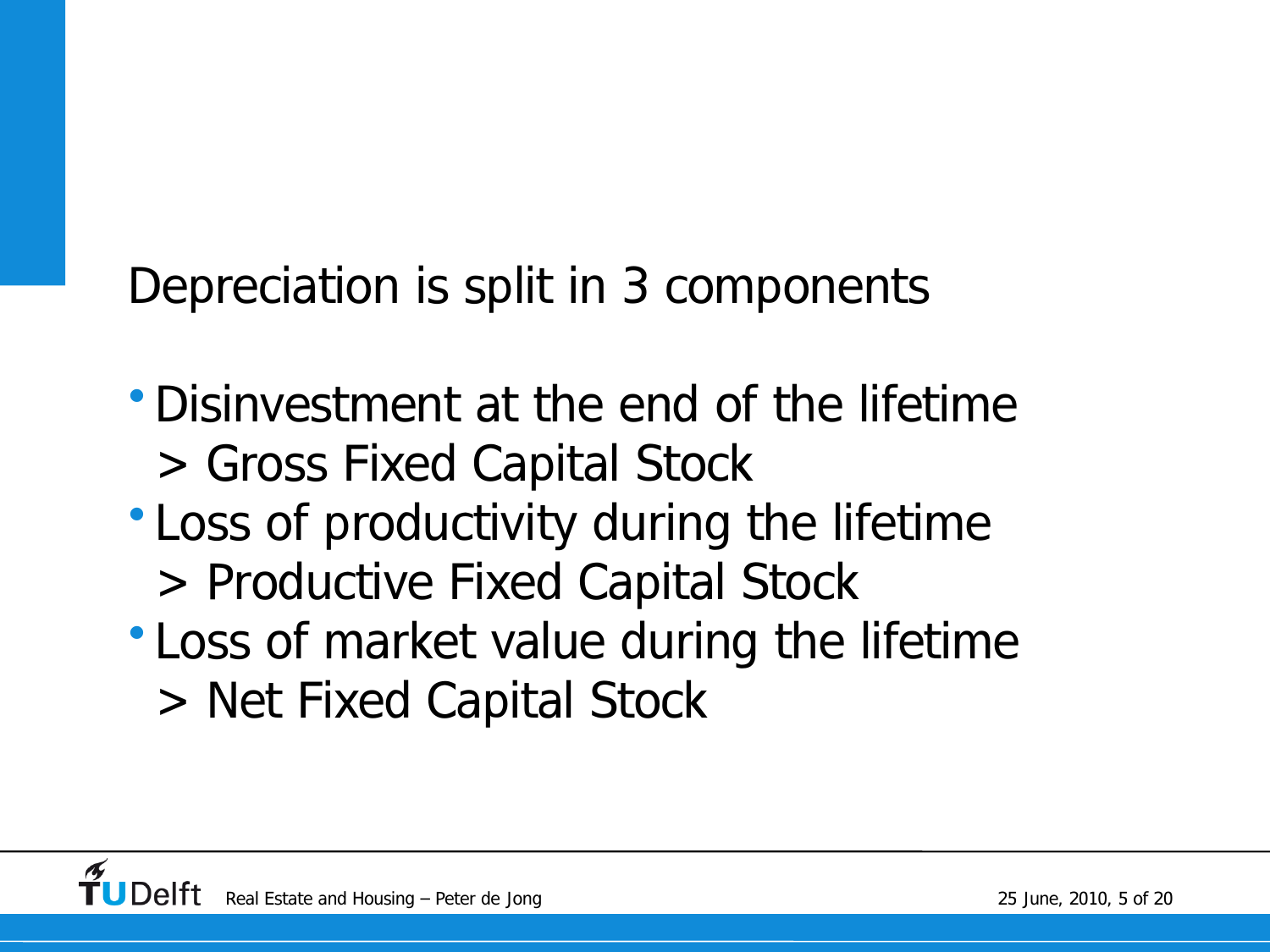

Depreciation is split in 3 components

Disinvestment at the end of the lifetime
> Gross Fixed Capital Stock
Loss of productivity during the lifetime
> Productive Fixed Capital Stock
Loss of market value during the lifetime
> Net Fixed Capital Stock
Real Estate and Housing – Peter de Jong	25 June, 2010, 5 of 20